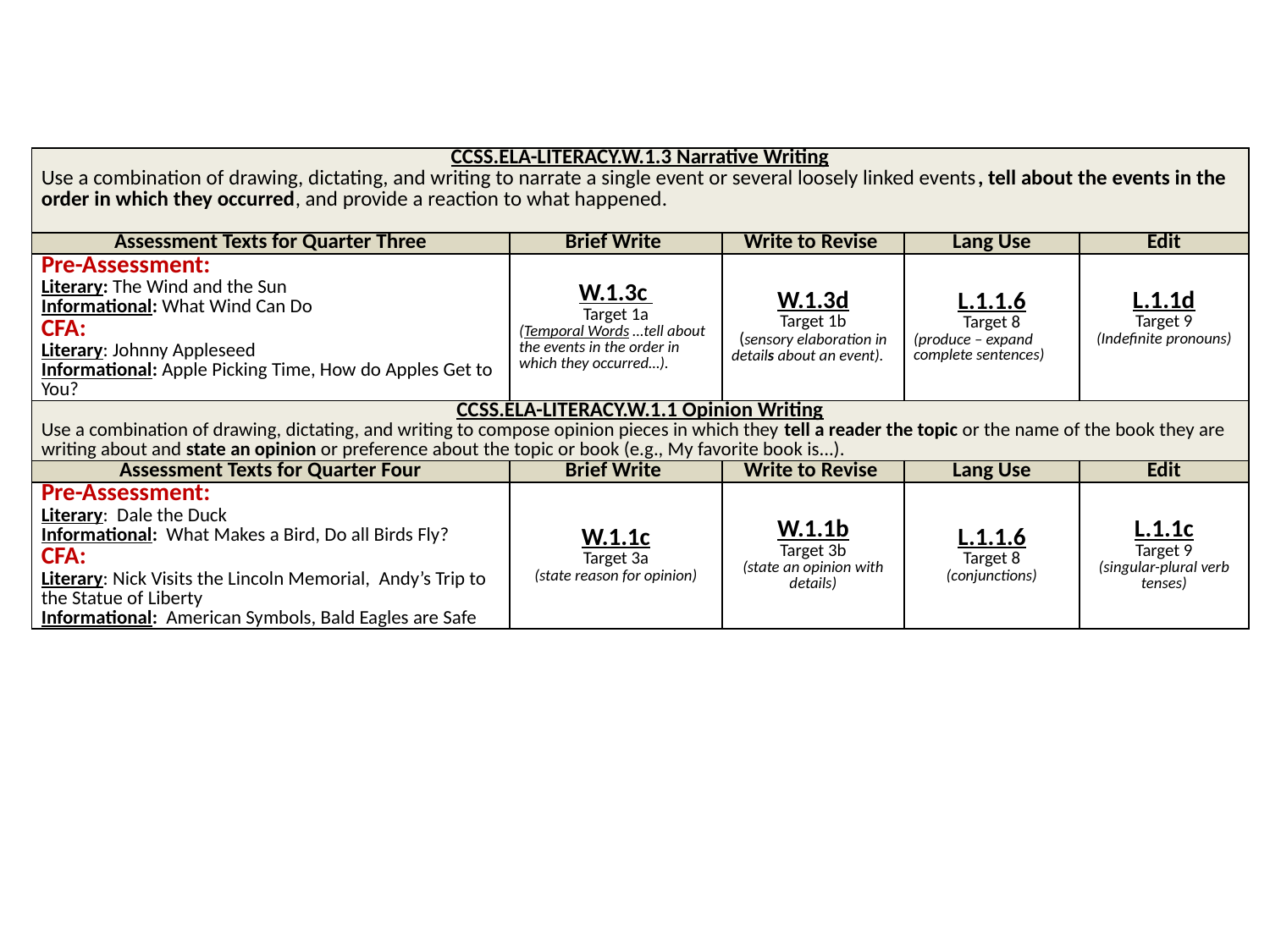

| CCSS.ELA-LITERACY.W.1.3 Narrative Writing Use a combination of drawing, dictating, and writing to narrate a single event or several loosely linked events, tell about the events in the order in which they occurred, and provide a reaction to what happened. |  |  |  |  |
| --- | --- | --- | --- | --- |
| Assessment Texts for Quarter Three | Brief Write | Write to Revise | Lang Use | Edit |
| Pre-Assessment: Literary: The Wind and the Sun Informational: What Wind Can Do CFA: Literary: Johnny Appleseed Informational: Apple Picking Time, How do Apples Get to You? | W.1.3c Target 1a (Temporal Words …tell about the events in the order in which they occurred…). | W.1.3d Target 1b (sensory elaboration in details about an event). | L.1.1.6 Target 8 (produce – expand complete sentences) | L.1.1d Target 9 (Indefinite pronouns) |
| CCSS.ELA-LITERACY.W.1.1 Opinion Writing Use a combination of drawing, dictating, and writing to compose opinion pieces in which they tell a reader the topic or the name of the book they are writing about and state an opinion or preference about the topic or book (e.g., My favorite book is...). |  |  |  |  |
| Assessment Texts for Quarter Four | Brief Write | Write to Revise | Lang Use | Edit |
| Pre-Assessment: Literary: Dale the Duck Informational: What Makes a Bird, Do all Birds Fly? CFA: Literary: Nick Visits the Lincoln Memorial, Andy’s Trip to the Statue of Liberty Informational: American Symbols, Bald Eagles are Safe | W.1.1c Target 3a (state reason for opinion) | W.1.1b Target 3b (state an opinion with details) | L.1.1.6 Target 8 (conjunctions) | L.1.1c Target 9 (singular-plural verb tenses) |